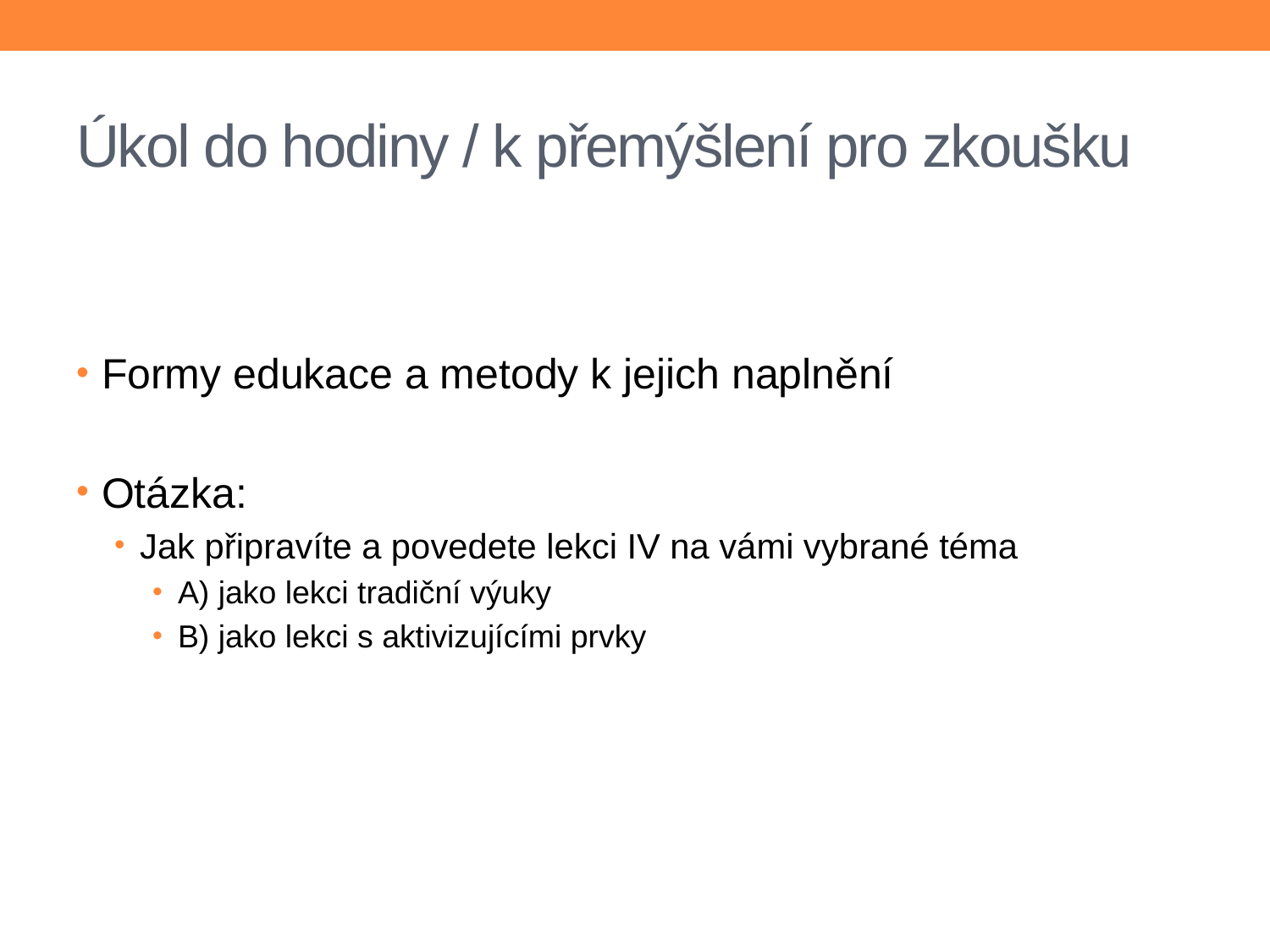

# Úkol do hodiny / k přemýšlení pro zkoušku

Formy edukace a metody k jejich naplnění

Otázka:
Jak připravíte a povedete lekci IV na vámi vybrané téma
A) jako lekci tradiční výuky
B) jako lekci s aktivizujícími prvky